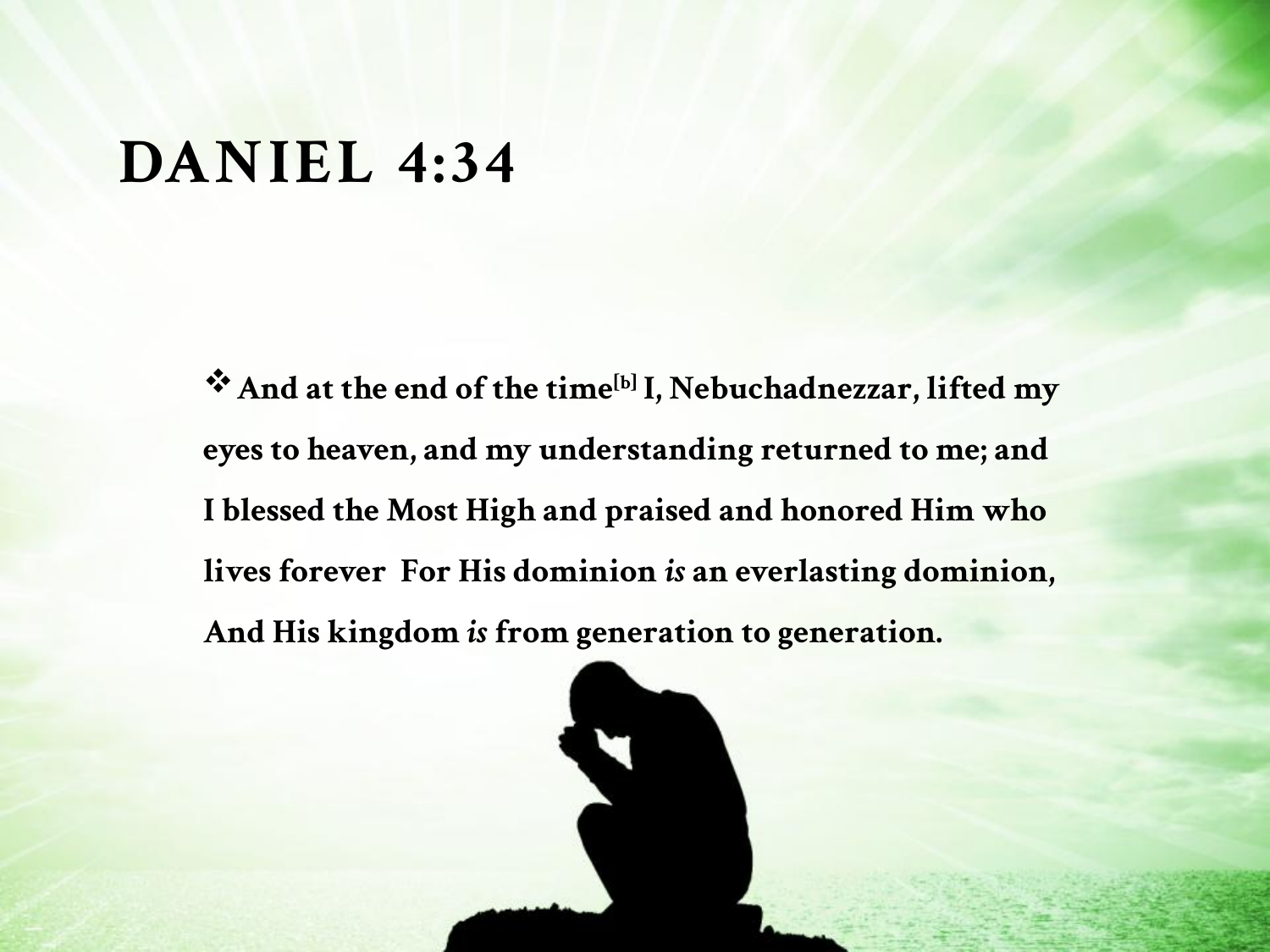

# Daniel 4:34
 And at the end of the time[b] I, Nebuchadnezzar, lifted my eyes to heaven, and my understanding returned to me; and I blessed the Most High and praised and honored Him who lives forever  For His dominion is an everlasting dominion,
And His kingdom is from generation to generation.